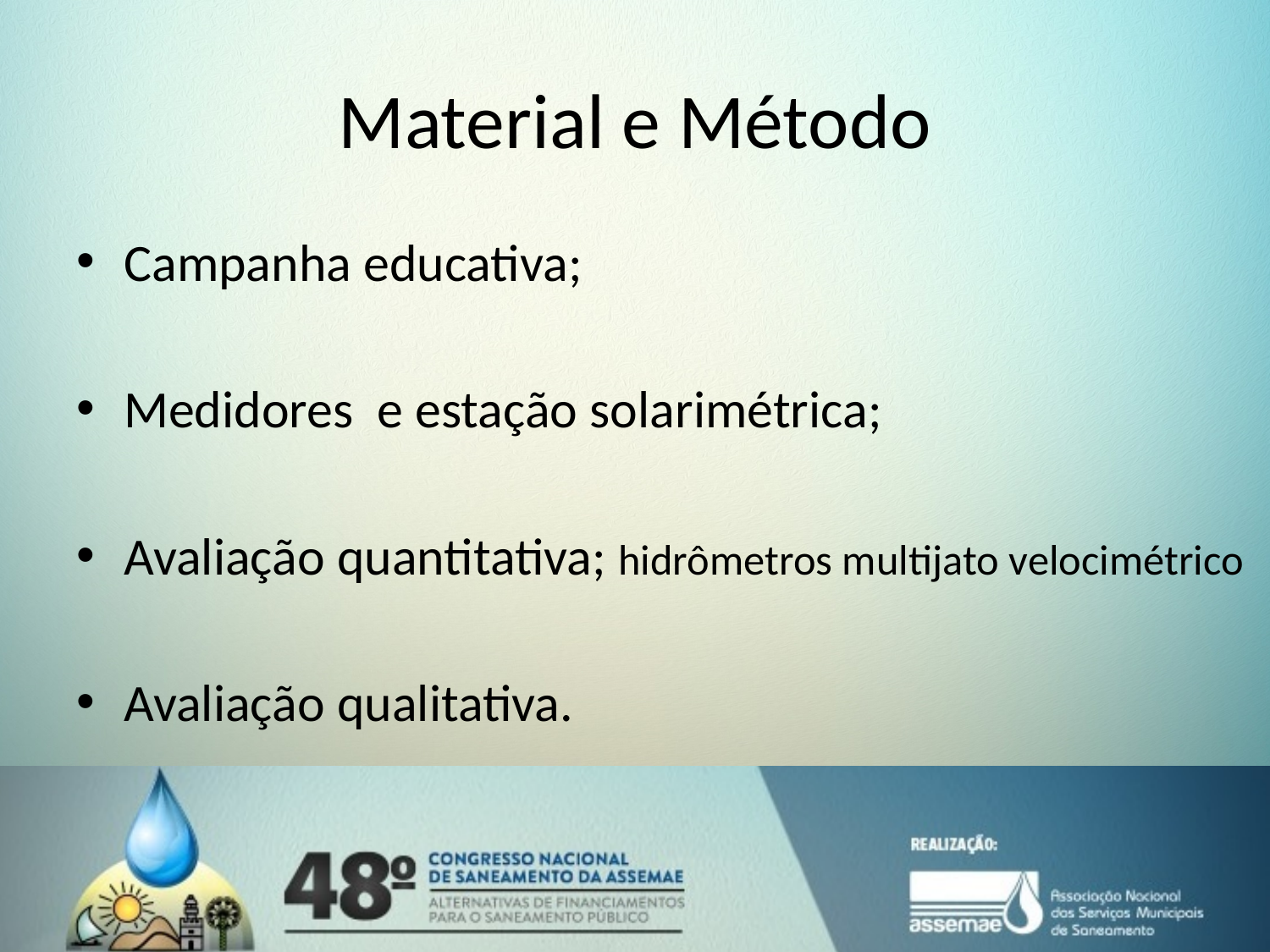

# Material e Método
Campanha educativa;

Medidores  e estação solarimétrica;

Avaliação quantitativa; hidrômetros multijato velocimétrico

Avaliação qualitativa.